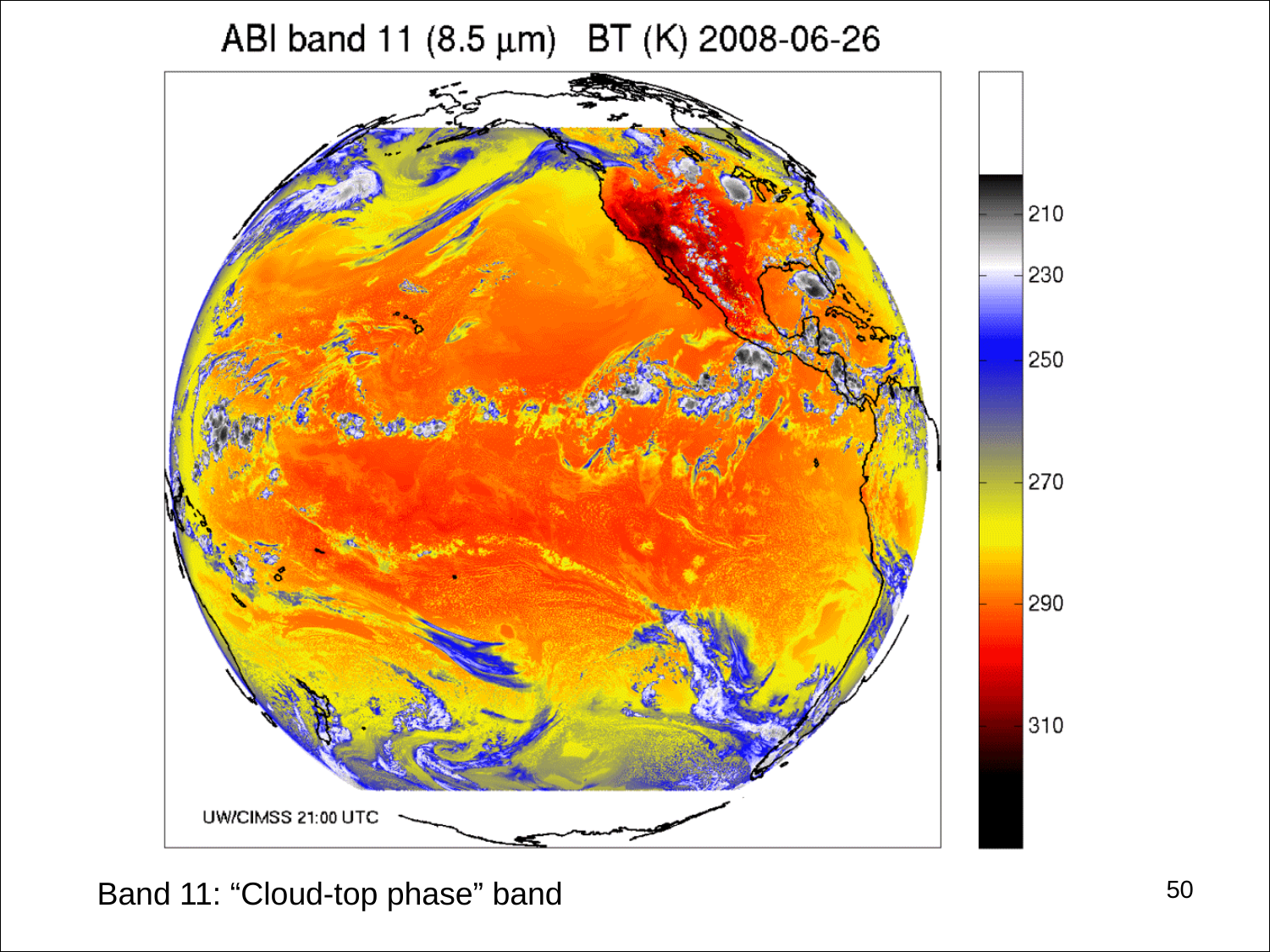

#
50
Band 11: “Cloud-top phase” band